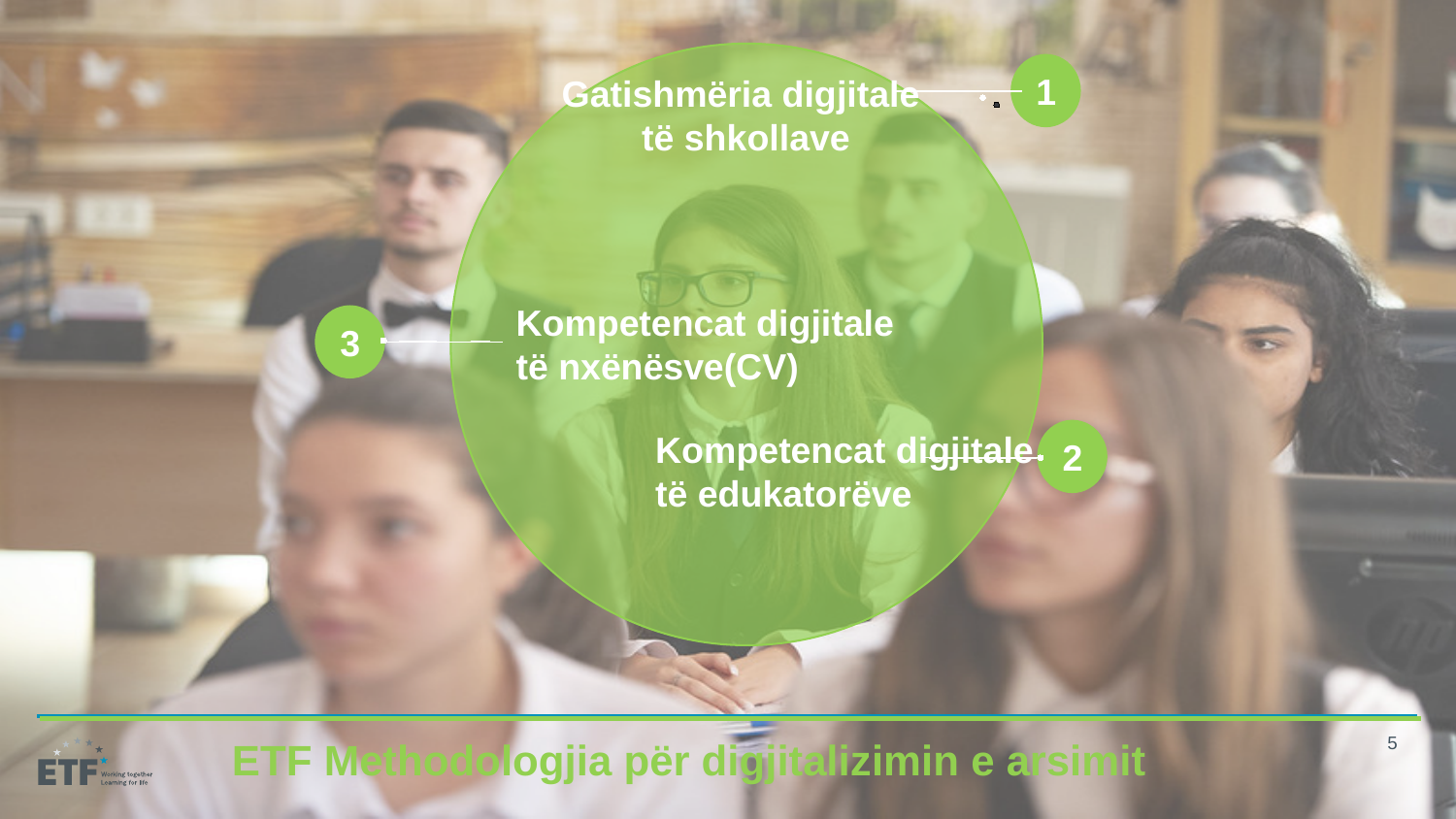

1
Gatishmëria digjitale
të shkollave

Kompetencat digjitale
të nxënësve(CV)
3

Kompetencat digjitale
të edukatorëve
2

ETF Methodologjia për digjitalizimin e arsimit
5